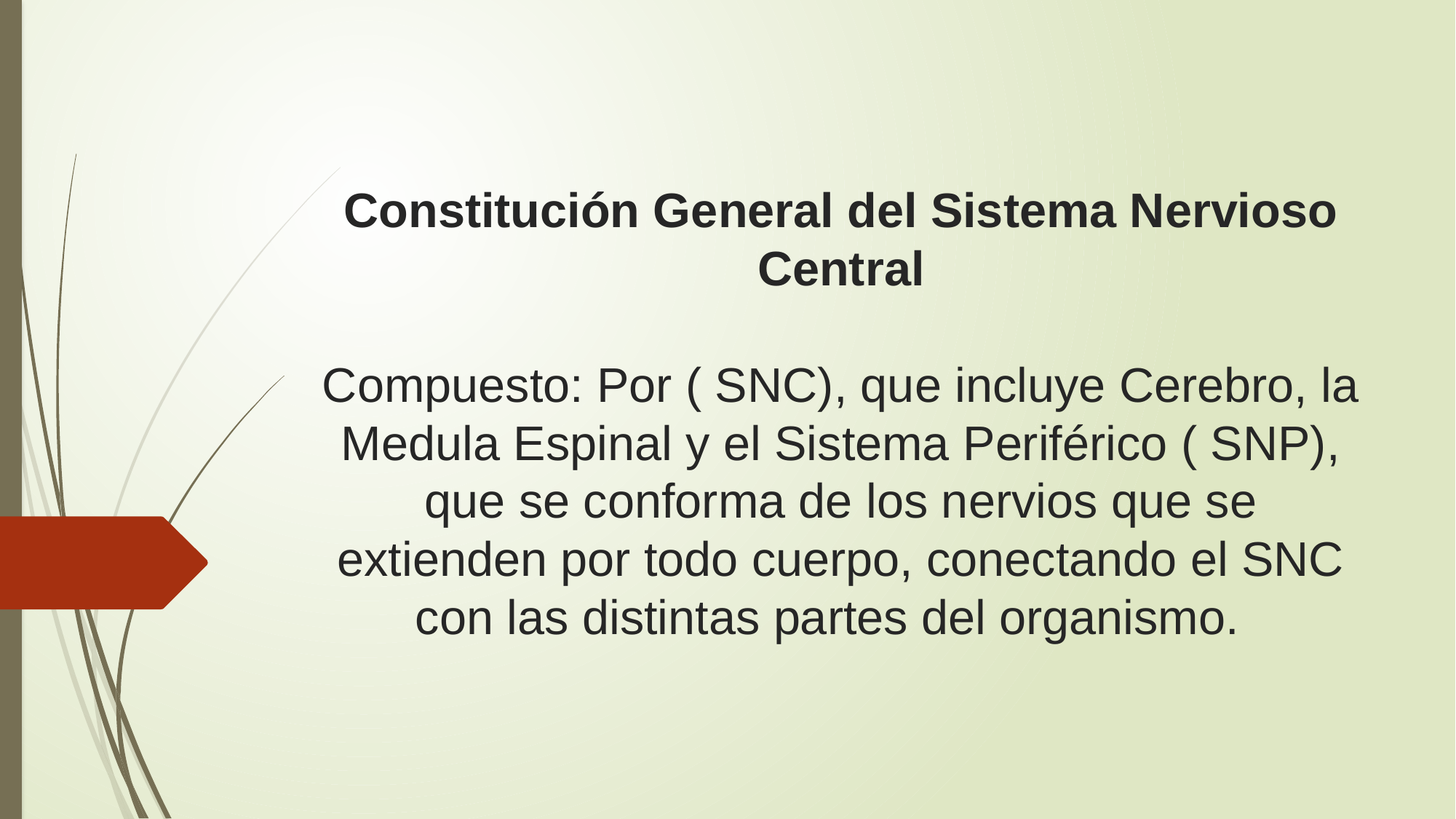

# Constitución General del Sistema Nervioso Central Compuesto: Por ( SNC), que incluye Cerebro, la Medula Espinal y el Sistema Periférico ( SNP), que se conforma de los nervios que se extienden por todo cuerpo, conectando el SNC con las distintas partes del organismo.